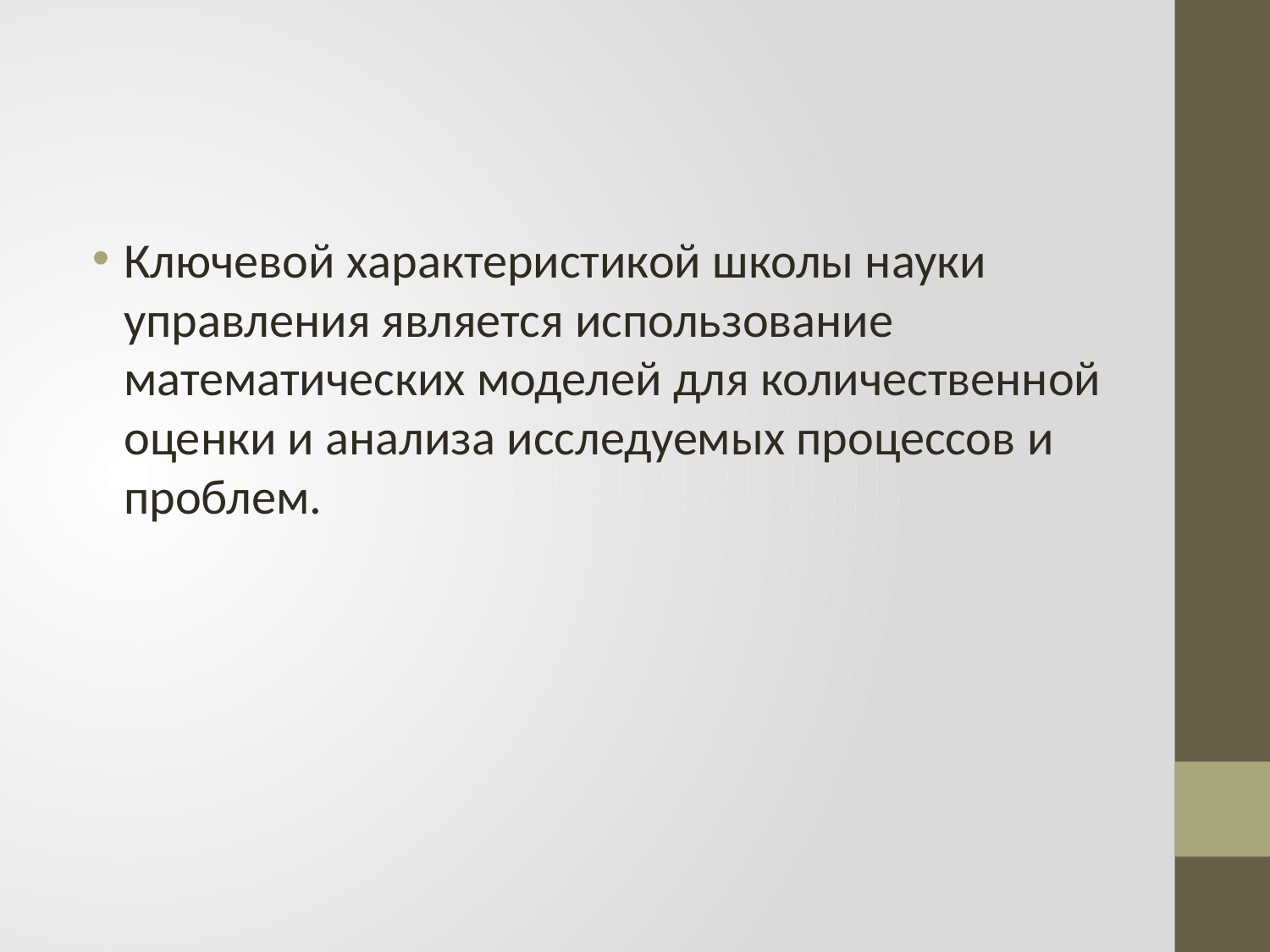

Ключевой характеристикой школы науки управления является использование математических моделей для количественной оценки и анализа исследуемых процессов и проблем.